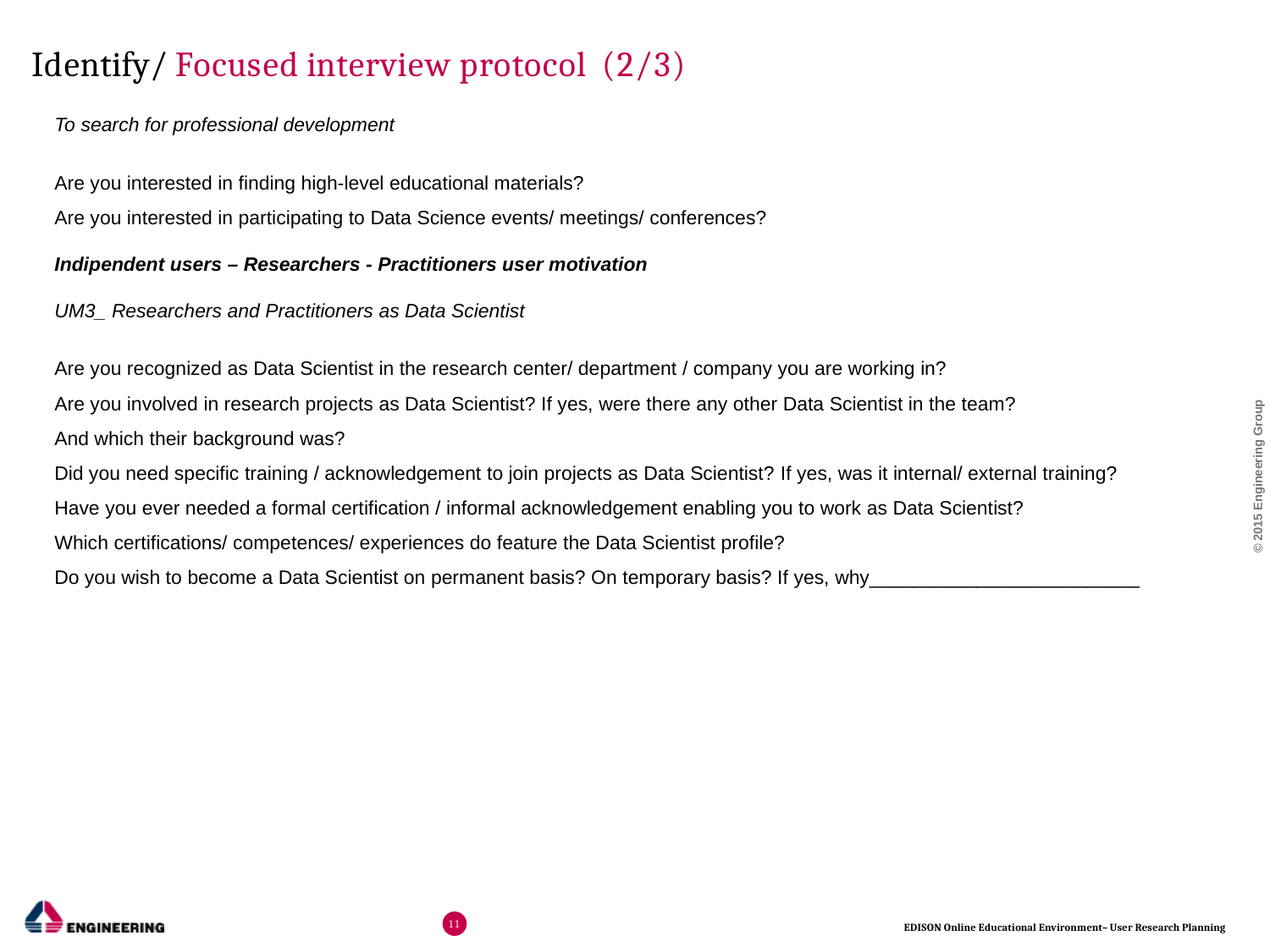

Identify/ Focused interview protocol  (2/3)
To search for professional development

Are you interested in finding high-level educational materials?
Are you interested in participating to Data Science events/ meetings/ conferences?

Indipendent users – Researchers - Practitioners user motivation

UM3_ Researchers and Practitioners as Data Scientist

Are you recognized as Data Scientist in the research center/ department / company you are working in?
Are you involved in research projects as Data Scientist? If yes, were there any other Data Scientist in the team?
And which their background was?
Did you need specific training / acknowledgement to join projects as Data Scientist? If yes, was it internal/ external training?
Have you ever needed a formal certification / informal acknowledgement enabling you to work as Data Scientist?
Which certifications/ competences/ experiences do feature the Data Scientist profile?
Do you wish to become a Data Scientist on permanent basis? On temporary basis? If yes, why_________________________

11